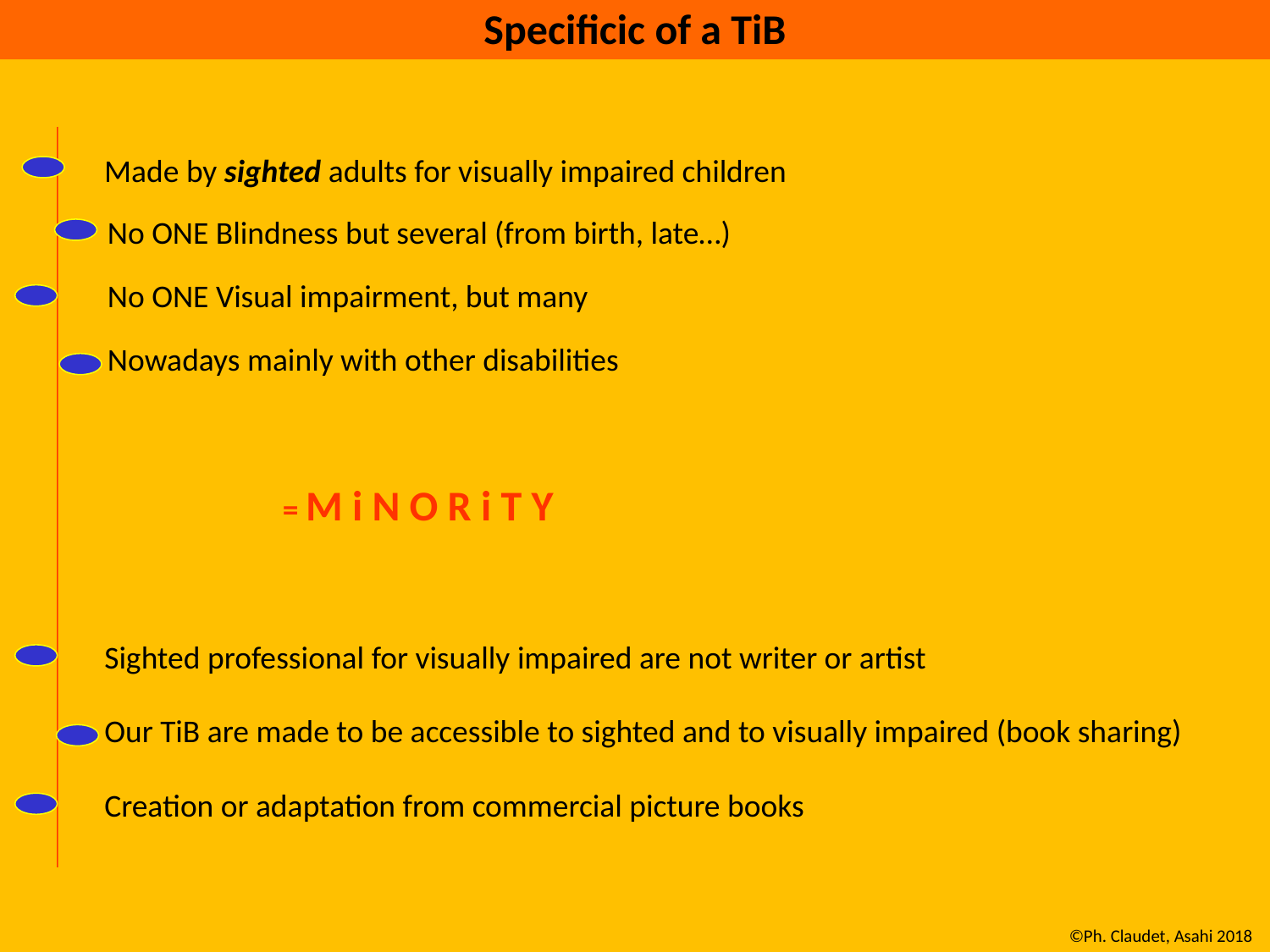

Specificic of a TiB

Made by sighted adults for visually impaired children

No ONE Blindness but several (from birth, late…)

No ONE Visual impairment, but many

Nowadays mainly with other disabilities

= M i N O R i T Y
 Sighted professional for visually impaired are not writer or artist

 Our TiB are made to be accessible to sighted and to visually impaired (book sharing)

©2018, Ph. Claudet
 Creation or adaptation from commercial picture books

©Ph. Claudet, Asahi 2018